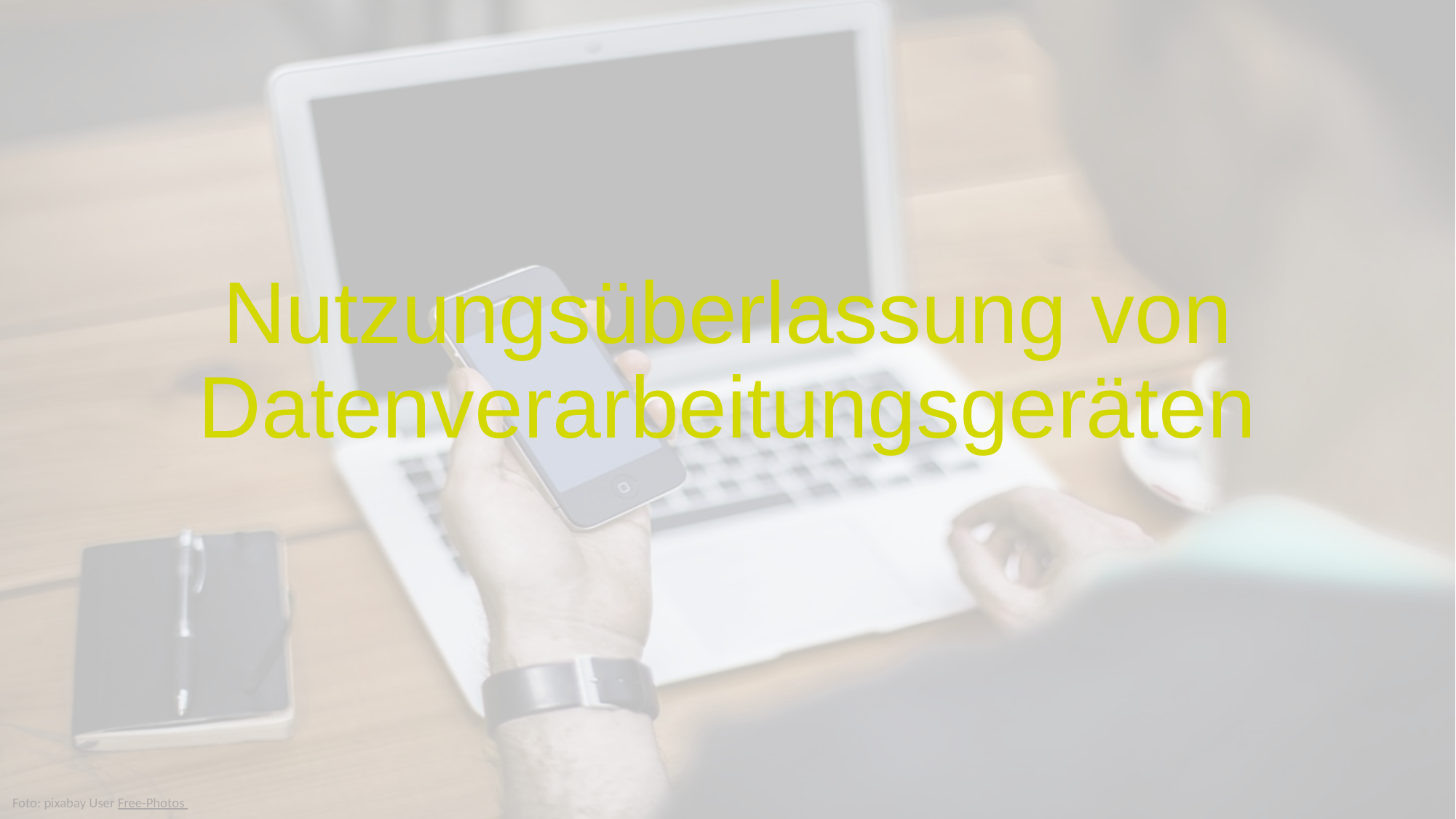

# Nutzungsüberlassung von Datenverarbeitungsgeräten
Foto: pixabay User Free-Photos